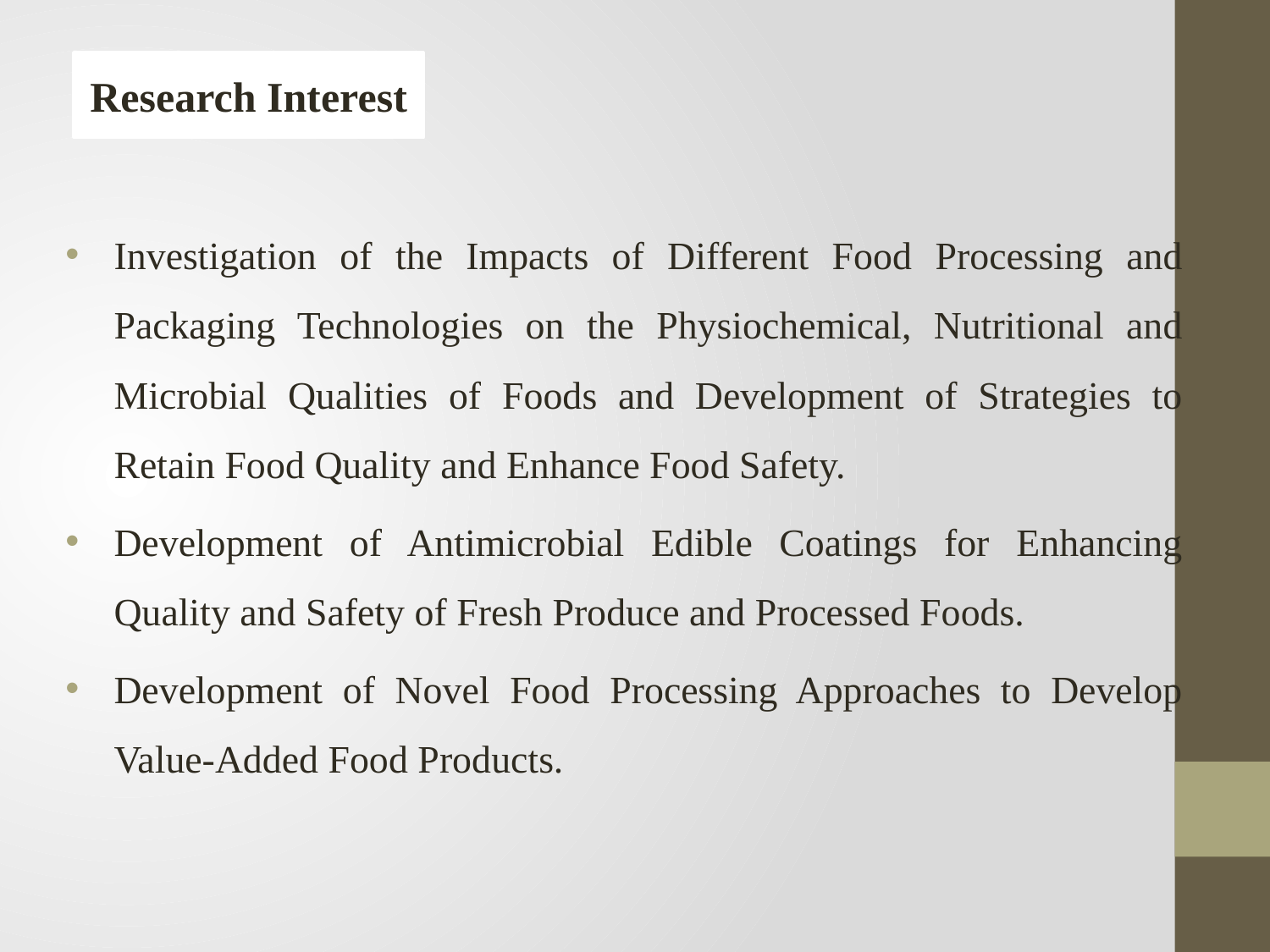

Research Interest
Investigation of the Impacts of Different Food Processing and Packaging Technologies on the Physiochemical, Nutritional and Microbial Qualities of Foods and Development of Strategies to Retain Food Quality and Enhance Food Safety.
Development of Antimicrobial Edible Coatings for Enhancing Quality and Safety of Fresh Produce and Processed Foods.
Development of Novel Food Processing Approaches to Develop Value-Added Food Products.